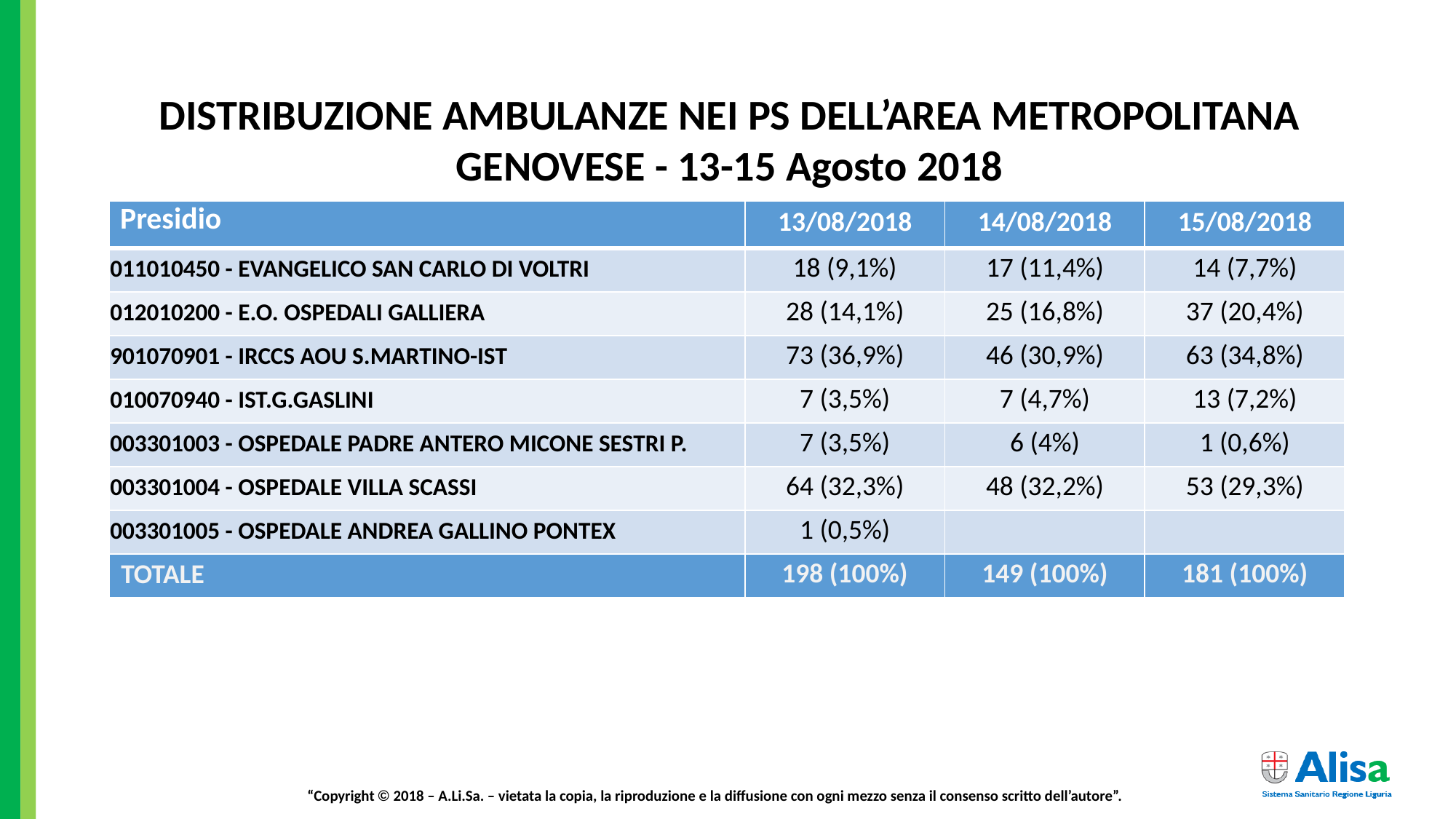

DISTRIBUZIONE AMBULANZE NEI PS DELL’AREA METROPOLITANA GENOVESE - 13-15 Agosto 2018
| Presidio | 13/08/2018 | 14/08/2018 | 15/08/2018 |
| --- | --- | --- | --- |
| 011010450 - EVANGELICO SAN CARLO DI VOLTRI | 18 (9,1%) | 17 (11,4%) | 14 (7,7%) |
| 012010200 - E.O. OSPEDALI GALLIERA | 28 (14,1%) | 25 (16,8%) | 37 (20,4%) |
| 901070901 - IRCCS AOU S.MARTINO-IST | 73 (36,9%) | 46 (30,9%) | 63 (34,8%) |
| 010070940 - IST.G.GASLINI | 7 (3,5%) | 7 (4,7%) | 13 (7,2%) |
| 003301003 - OSPEDALE PADRE ANTERO MICONE SESTRI P. | 7 (3,5%) | 6 (4%) | 1 (0,6%) |
| 003301004 - OSPEDALE VILLA SCASSI | 64 (32,3%) | 48 (32,2%) | 53 (29,3%) |
| 003301005 - OSPEDALE ANDREA GALLINO PONTEX | 1 (0,5%) |  |  |
| TOTALE | 198 (100%) | 149 (100%) | 181 (100%) |